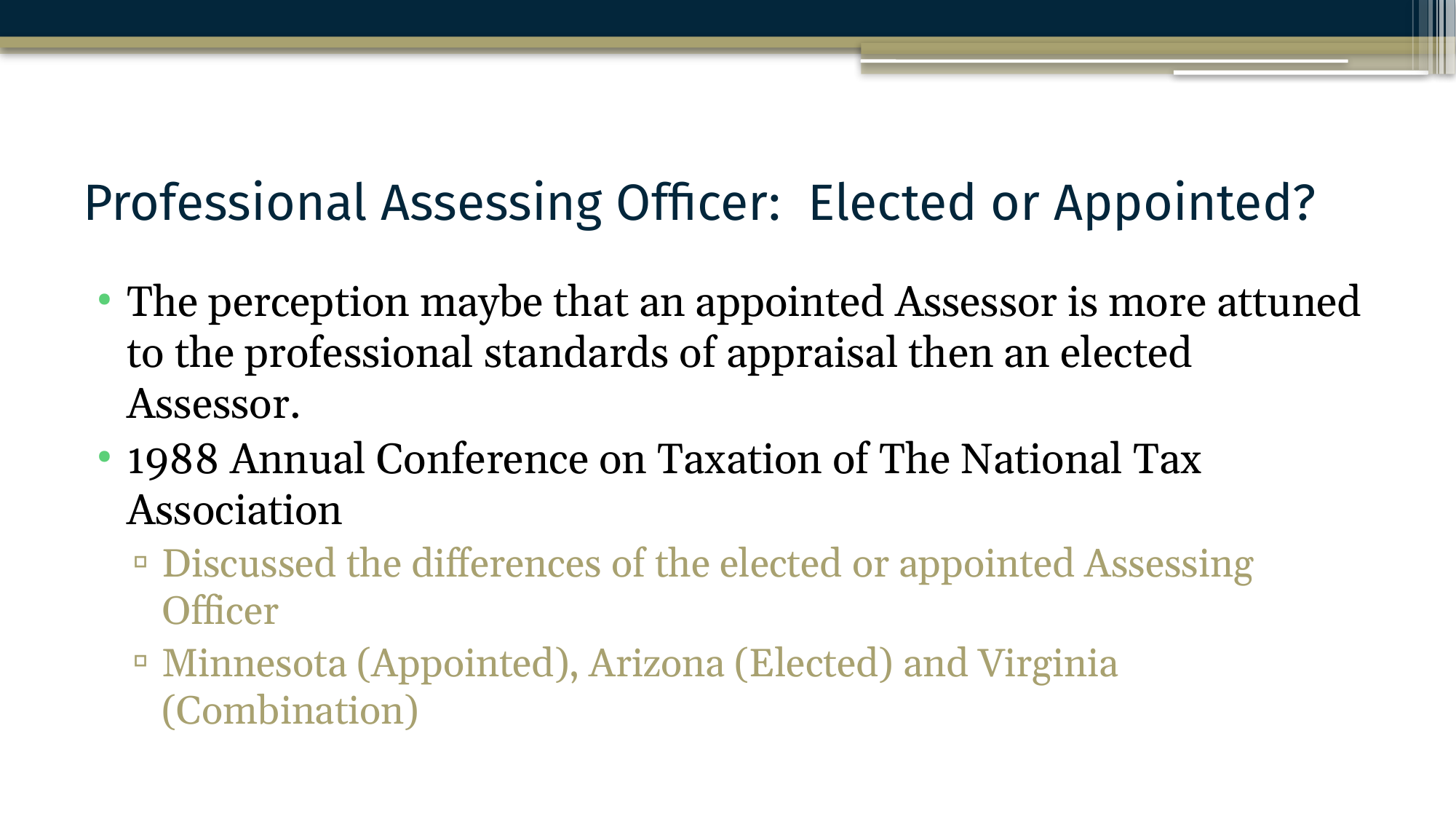

# Professional Assessing Officer:  Elected or Appointed?
The perception maybe that an appointed Assessor is more attuned to the professional standards of appraisal then an elected Assessor.
1988 Annual Conference on Taxation of The National Tax Association
Discussed the differences of the elected or appointed Assessing Officer
Minnesota (Appointed), Arizona (Elected) and Virginia (Combination)